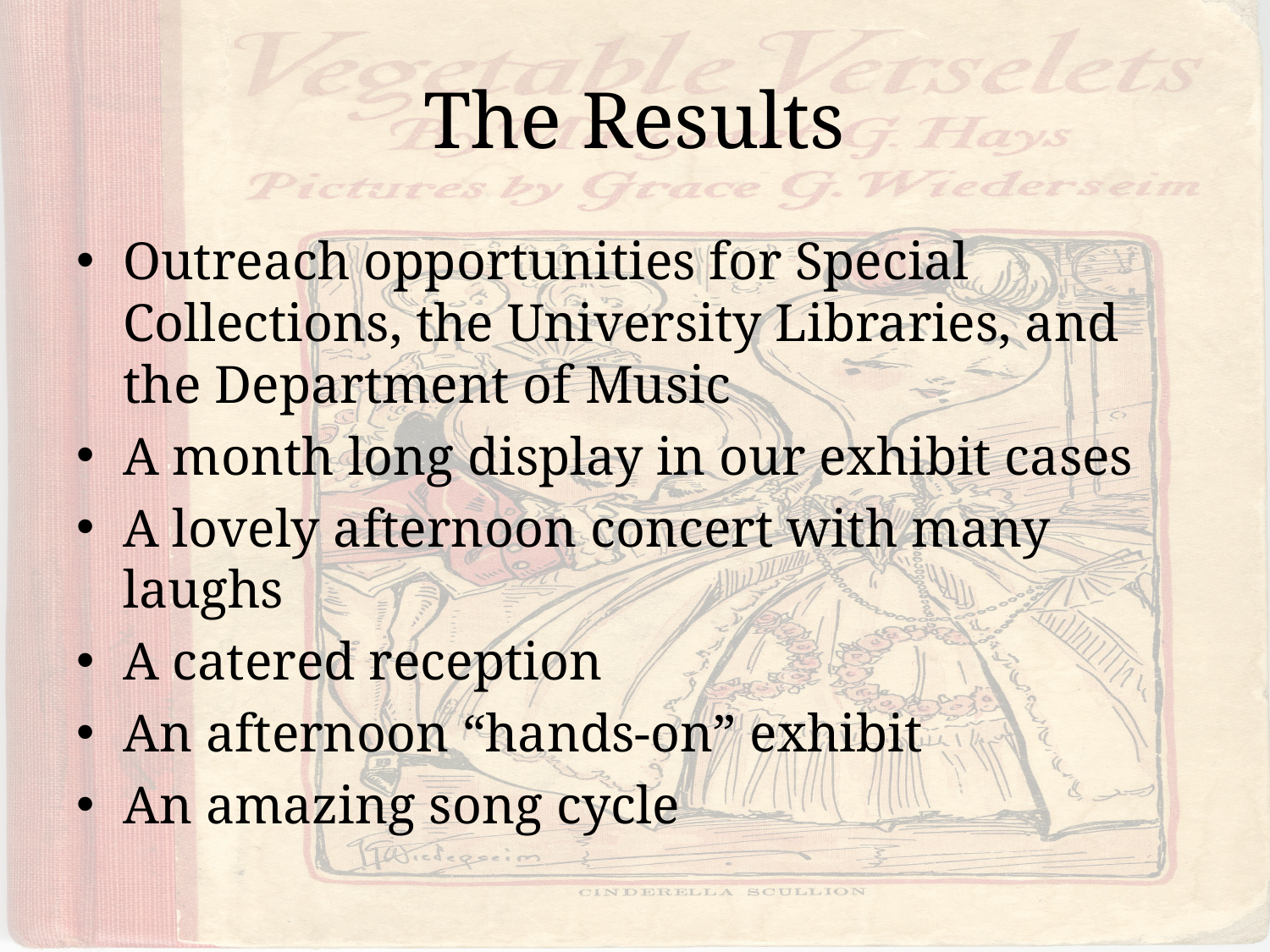

# The Results
Outreach opportunities for Special Collections, the University Libraries, and the Department of Music
A month long display in our exhibit cases
A lovely afternoon concert with many laughs
A catered reception
An afternoon “hands-on” exhibit
An amazing song cycle